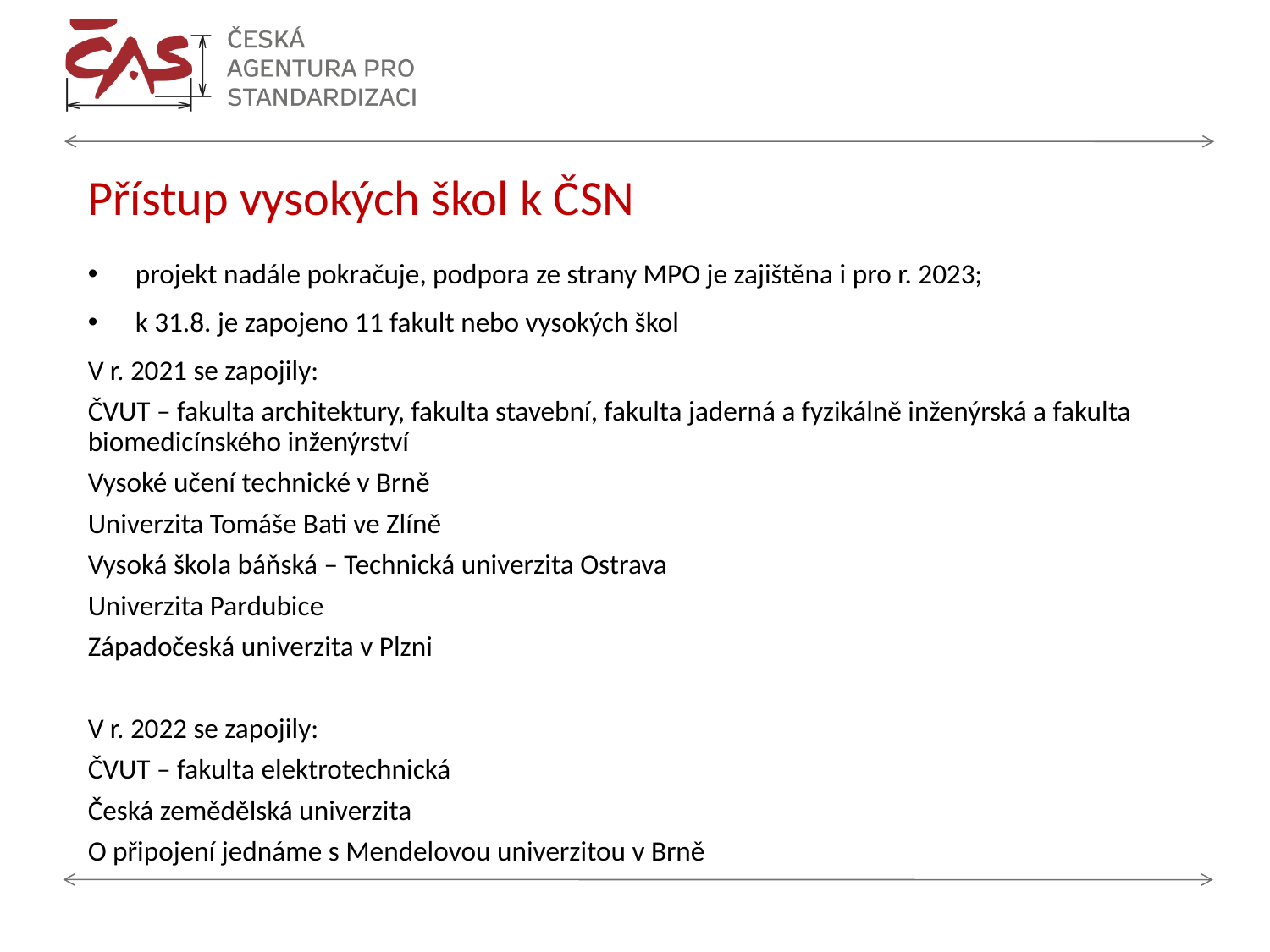

# Přístup vysokých škol k ČSN
projekt nadále pokračuje, podpora ze strany MPO je zajištěna i pro r. 2023;
k 31.8. je zapojeno 11 fakult nebo vysokých škol
V r. 2021 se zapojily:
ČVUT – fakulta architektury, fakulta stavební, fakulta jaderná a fyzikálně inženýrská a fakulta biomedicínského inženýrství
Vysoké učení technické v Brně
Univerzita Tomáše Bati ve Zlíně
Vysoká škola báňská – Technická univerzita Ostrava
Univerzita Pardubice
Západočeská univerzita v Plzni

V r. 2022 se zapojily:
ČVUT – fakulta elektrotechnická
Česká zemědělská univerzita
O připojení jednáme s Mendelovou univerzitou v Brně